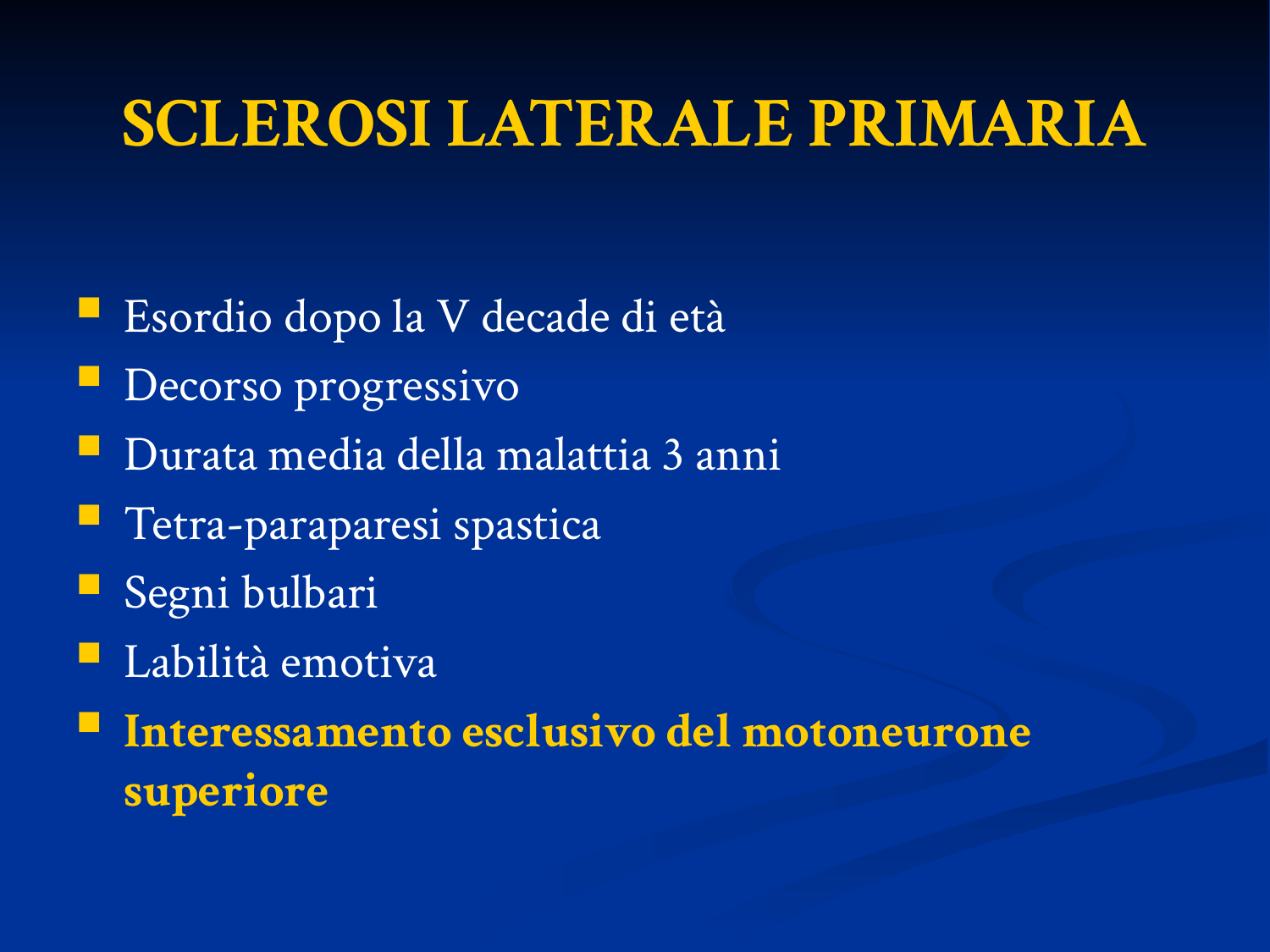

# SCLEROSI LATERALE PRIMARIA
Esordio dopo la V decade di età
Decorso progressivo
Durata media della malattia 3 anni
Tetra-paraparesi spastica
Segni bulbari
Labilità emotiva
Interessamento esclusivo del motoneurone superiore